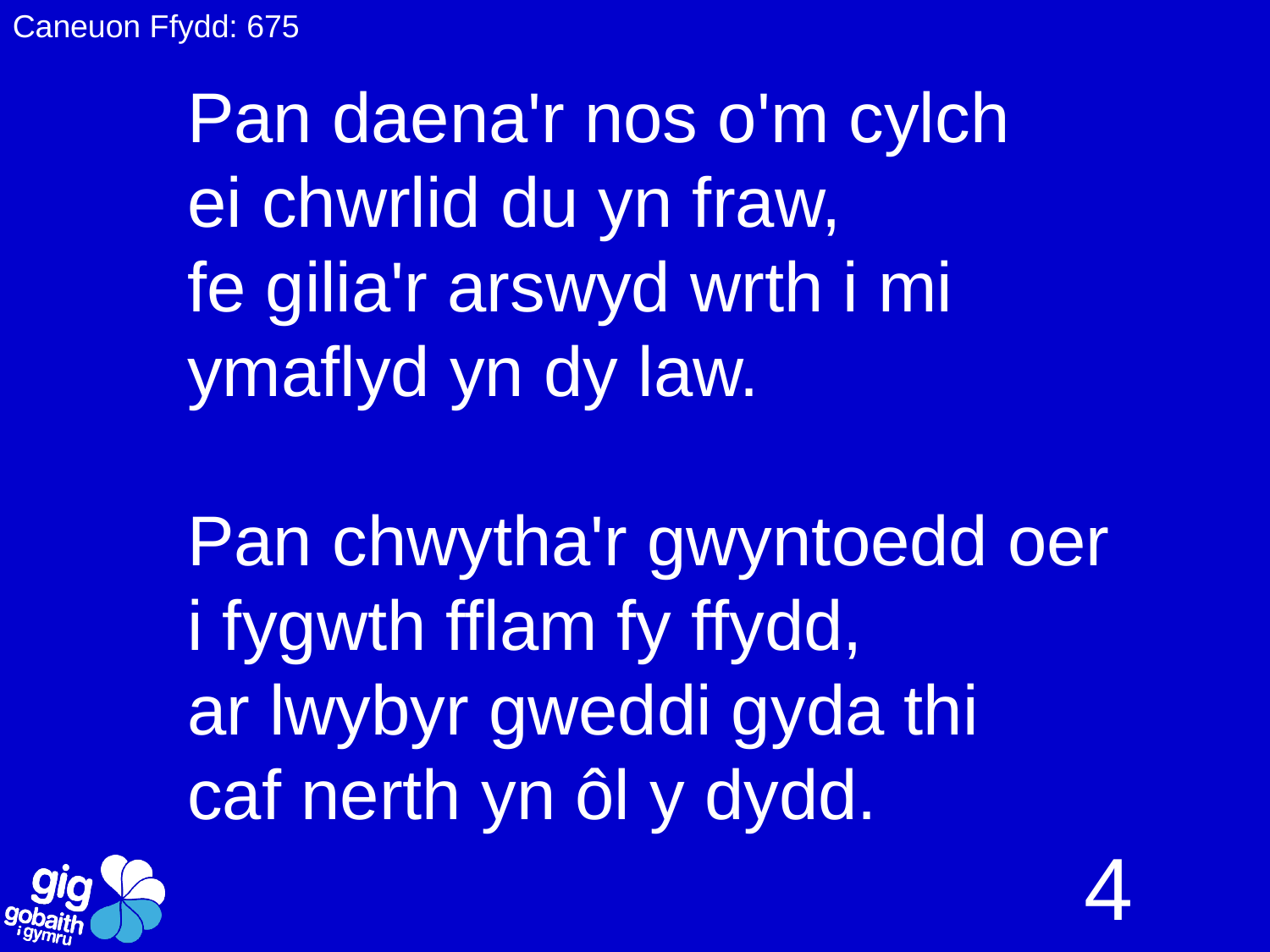

Caneuon Ffydd: 675

Pan daena'r nos o'm cylch
ei chwrlid du yn fraw,
fe gilia'r arswyd wrth i mi
ymaflyd yn dy law.

Pan chwytha'r gwyntoedd oer
i fygwth fflam fy ffydd,
ar lwybyr gweddi gyda thi
caf nerth yn ôl y dydd.
4